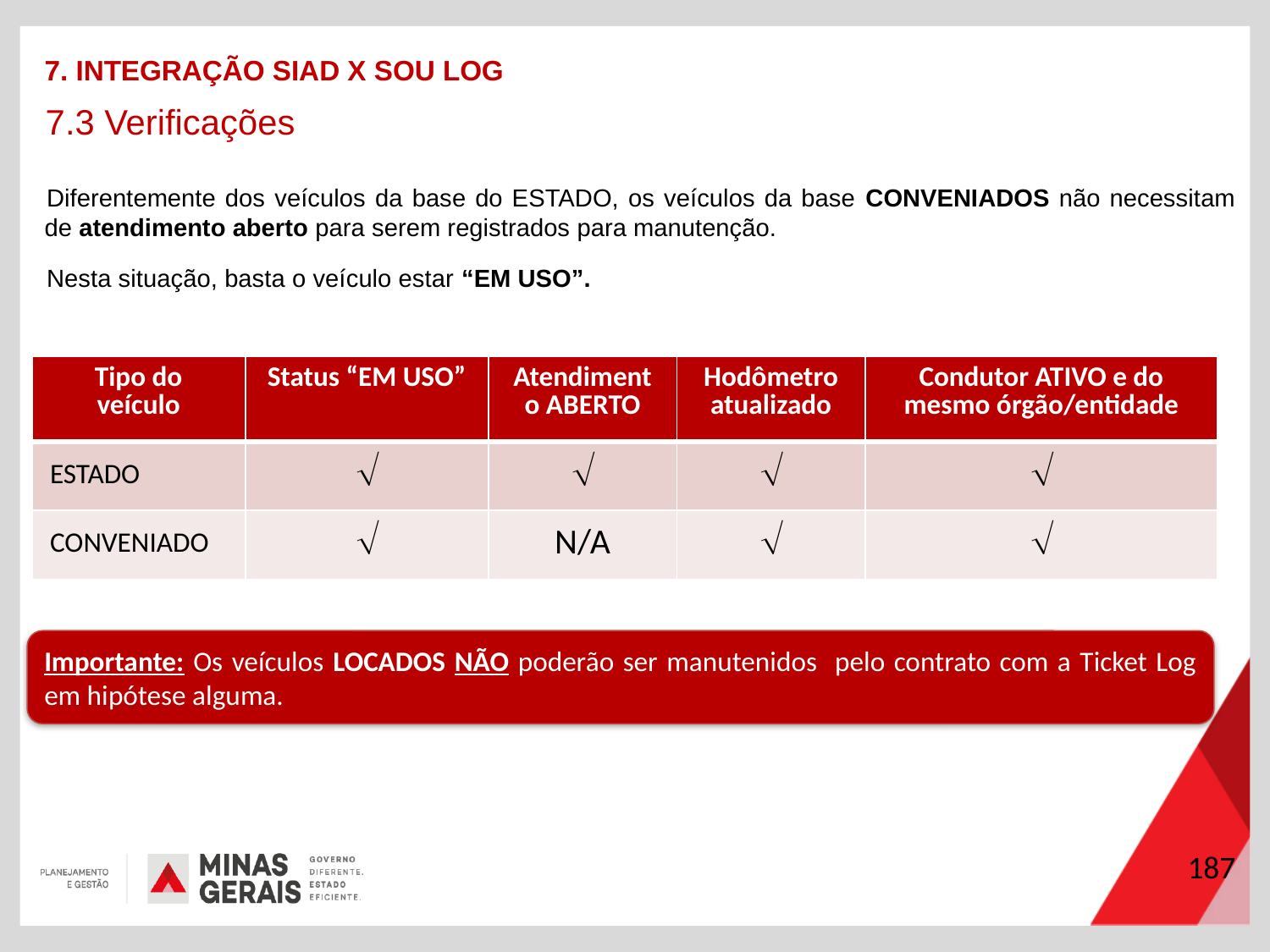

7. INTEGRAÇÃO SIAD X SOU LOG
7.3 Verificações
Diferentemente dos veículos da base do ESTADO, os veículos da base CONVENIADOS não necessitam de atendimento aberto para serem registrados para manutenção.
Nesta situação, basta o veículo estar “EM USO”.
| Tipo do veículo | Status “EM USO” | Atendimento ABERTO | Hodômetro atualizado | Condutor ATIVO e do mesmo órgão/entidade |
| --- | --- | --- | --- | --- |
| ESTADO | √ | √ | √ | √ |
| CONVENIADO | √ | N/A | √ | √ |
Importante: Os veículos LOCADOS NÃO poderão ser manutenidos  pelo contrato com a Ticket Log em hipótese alguma.